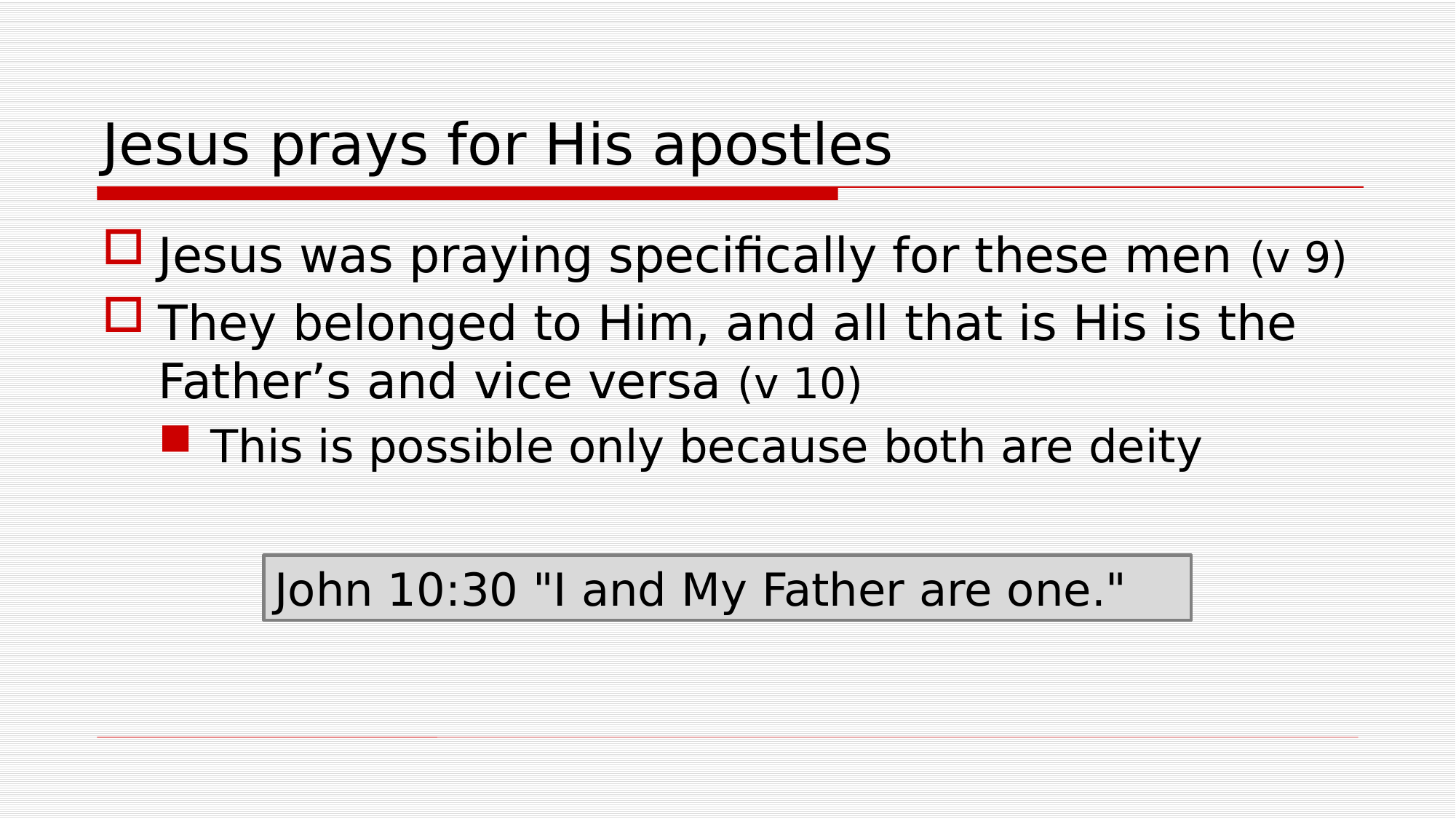

# Jesus prays for His apostles
Jesus was praying specifically for these men (v 9)
They belonged to Him, and all that is His is the Father’s and vice versa (v 10)
This is possible only because both are deity
John 10:30 "I and My Father are one."